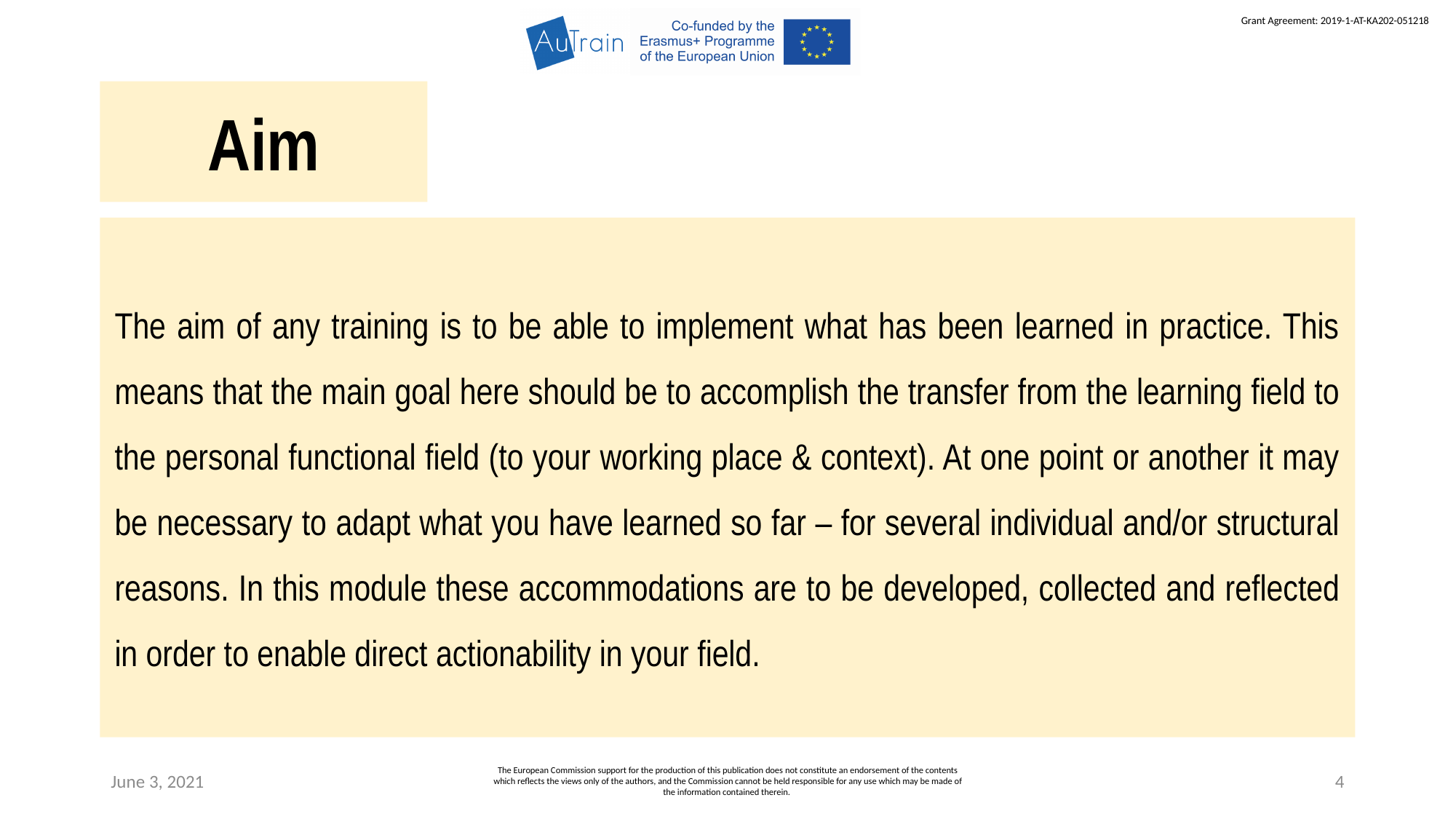

Aim
The aim of any training is to be able to implement what has been learned in practice. This means that the main goal here should be to accomplish the transfer from the learning field to the personal functional field (to your working place & context). At one point or another it may be necessary to adapt what you have learned so far – for several individual and/or structural reasons. In this module these accommodations are to be developed, collected and reflected in order to enable direct actionability in your field.

June 3, 2021
The European Commission support for the production of this publication does not constitute an endorsement of the contents which reflects the views only of the authors, and the Commission cannot be held responsible for any use which may be made of the information contained therein.
4